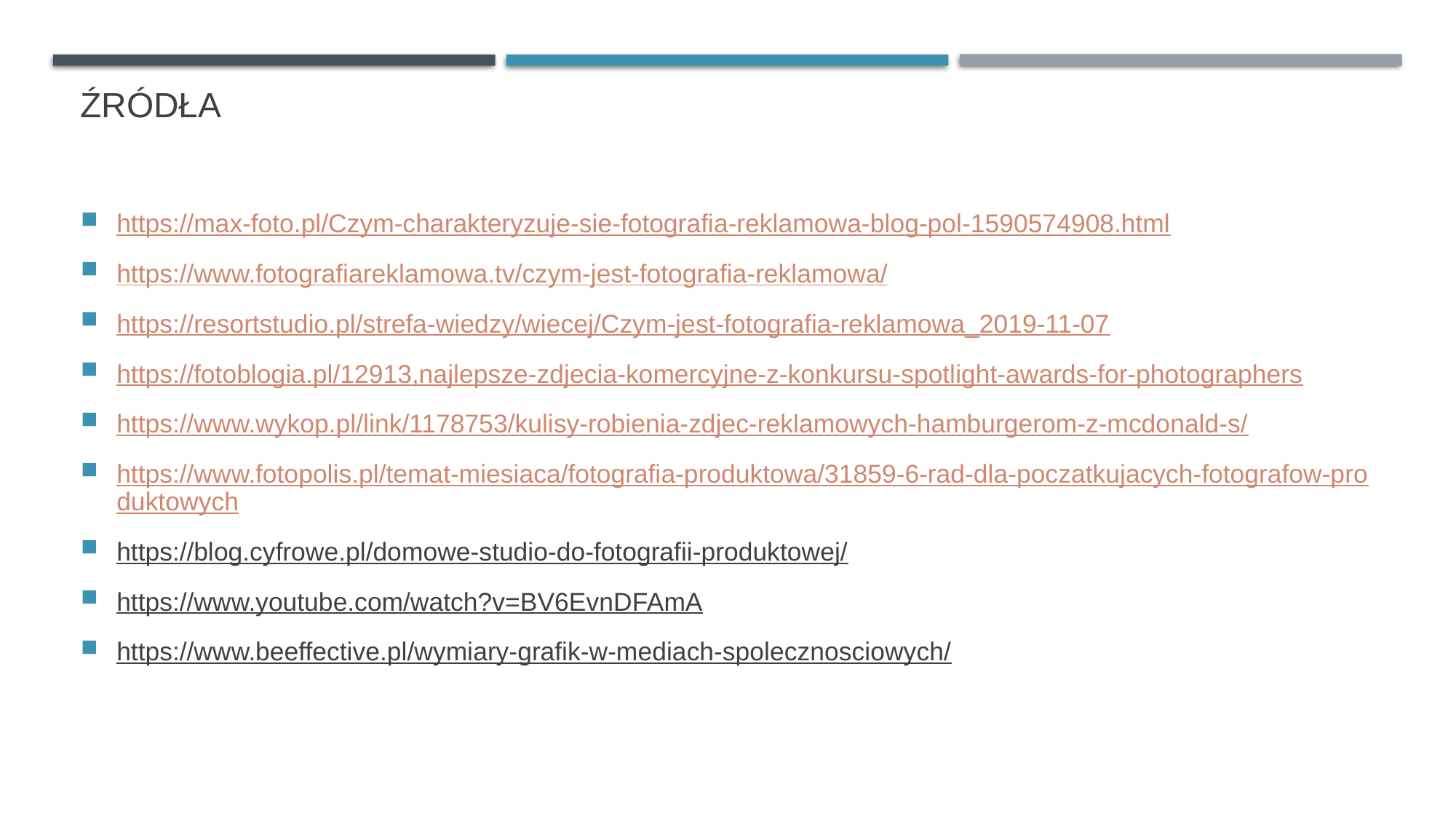

# źródła
https://max-foto.pl/Czym-charakteryzuje-sie-fotografia-reklamowa-blog-pol-1590574908.html
https://www.fotografiareklamowa.tv/czym-jest-fotografia-reklamowa/
https://resortstudio.pl/strefa-wiedzy/wiecej/Czym-jest-fotografia-reklamowa_2019-11-07
https://fotoblogia.pl/12913,najlepsze-zdjecia-komercyjne-z-konkursu-spotlight-awards-for-photographers
https://www.wykop.pl/link/1178753/kulisy-robienia-zdjec-reklamowych-hamburgerom-z-mcdonald-s/
https://www.fotopolis.pl/temat-miesiaca/fotografia-produktowa/31859-6-rad-dla-poczatkujacych-fotografow-produktowych
https://blog.cyfrowe.pl/domowe-studio-do-fotografii-produktowej/
https://www.youtube.com/watch?v=BV6EvnDFAmA
https://www.beeffective.pl/wymiary-grafik-w-mediach-spolecznosciowych/